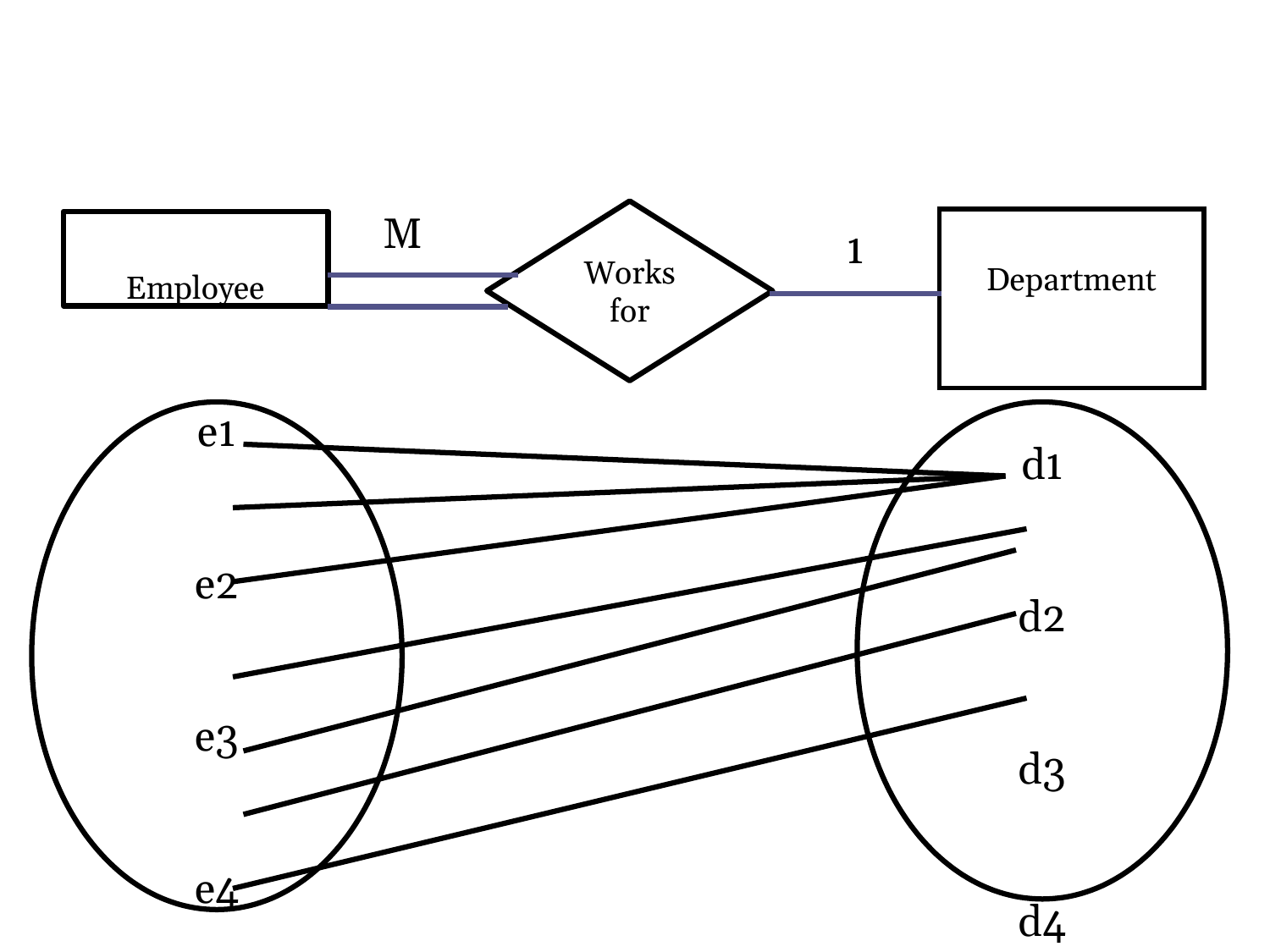

108

M
| 1 | Department |
| --- | --- |
|  |  |

Employee
Works
for

e1  e2  e3  e4  e5  e6  e7

d1  d2  d3  d4